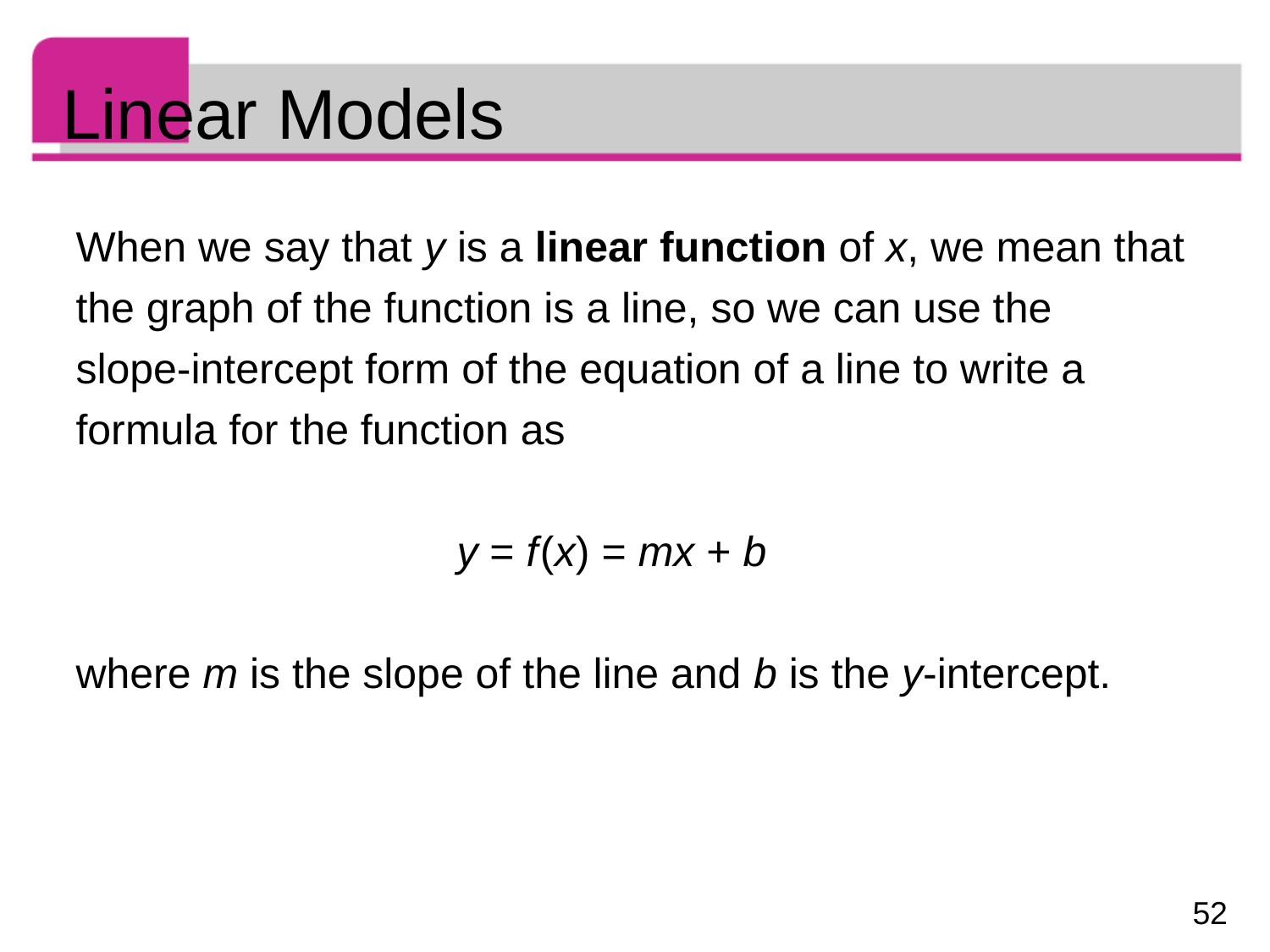

# Linear Models
When we say that y is a linear function of x, we mean that
the graph of the function is a line, so we can use the
slope-intercept form of the equation of a line to write a
formula for the function as

			y = f (x) = mx + b

where m is the slope of the line and b is the y-intercept.